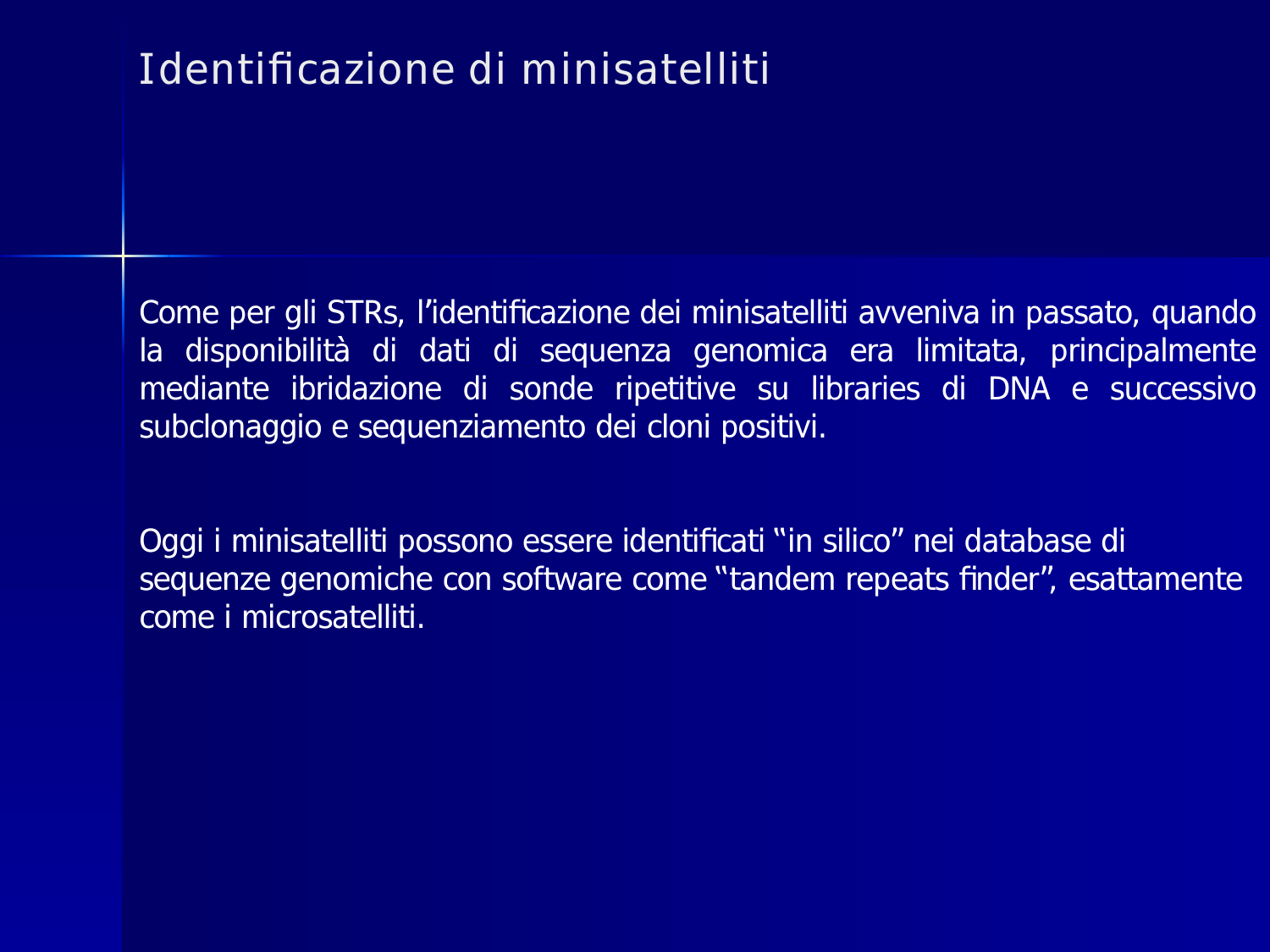

Identificazione di minisatelliti
Come per gli STRs, l’identificazione dei minisatelliti avveniva in passato, quando la disponibilità di dati di sequenza genomica era limitata, principalmente mediante ibridazione di sonde ripetitive su libraries di DNA e successivo subclonaggio e sequenziamento dei cloni positivi.

Oggi i minisatelliti possono essere identificati “in silico” nei database di sequenze genomiche con software come “tandem repeats finder”, esattamente come i microsatelliti.